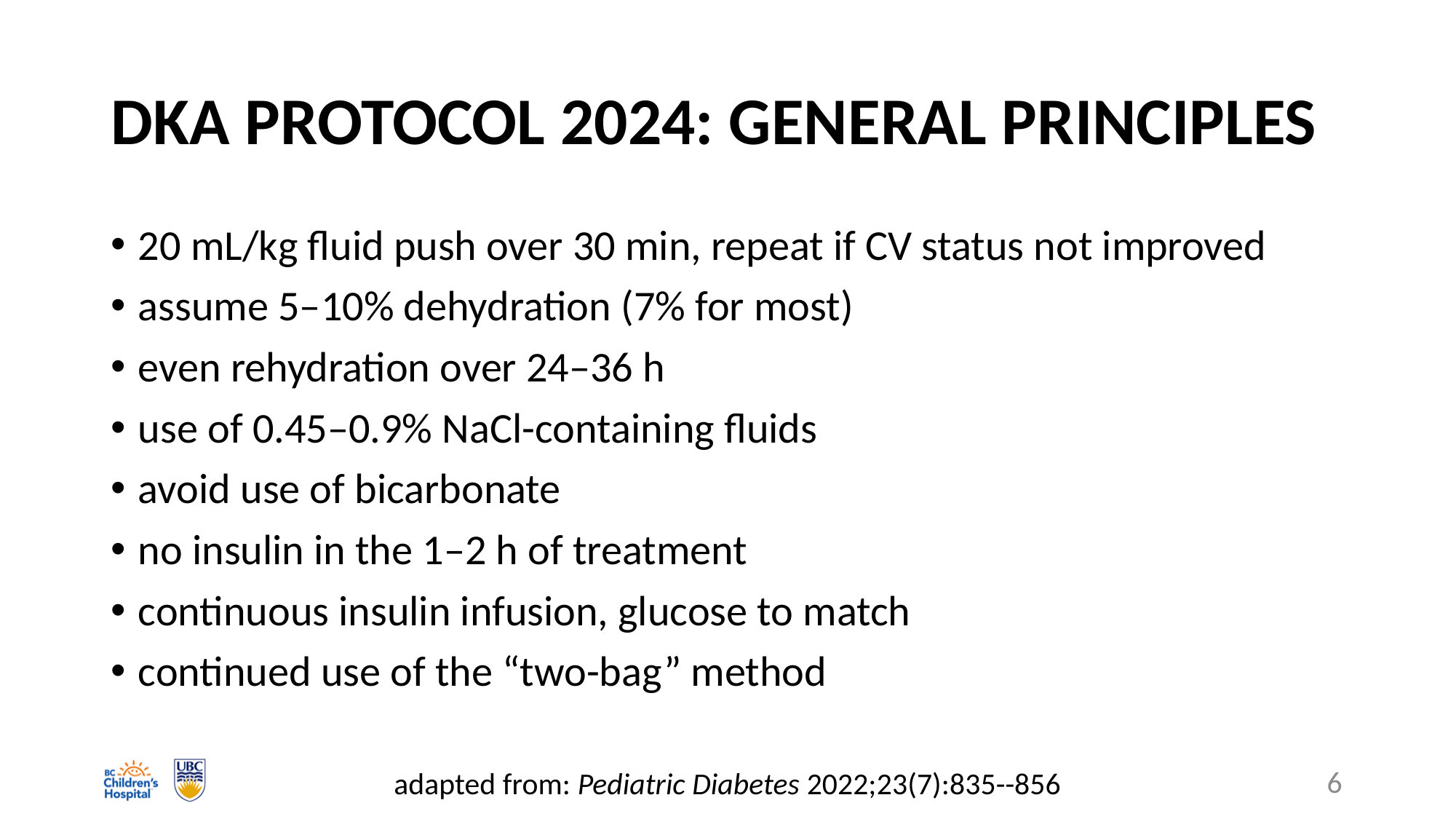

# DKA PROTOCOL 2024: GENERAL PRINCIPLES
20 mL/kg fluid push over 30 min, repeat if CV status not improved
assume 5–10% dehydration (7% for most)
even rehydration over 24–36 h
use of 0.45–0.9% NaCl-containing fluids
avoid use of bicarbonate
no insulin in the 1–2 h of treatment
continuous insulin infusion, glucose to match
continued use of the “two-bag” method
adapted from: Pediatric Diabetes 2022;23(7):835--856

6